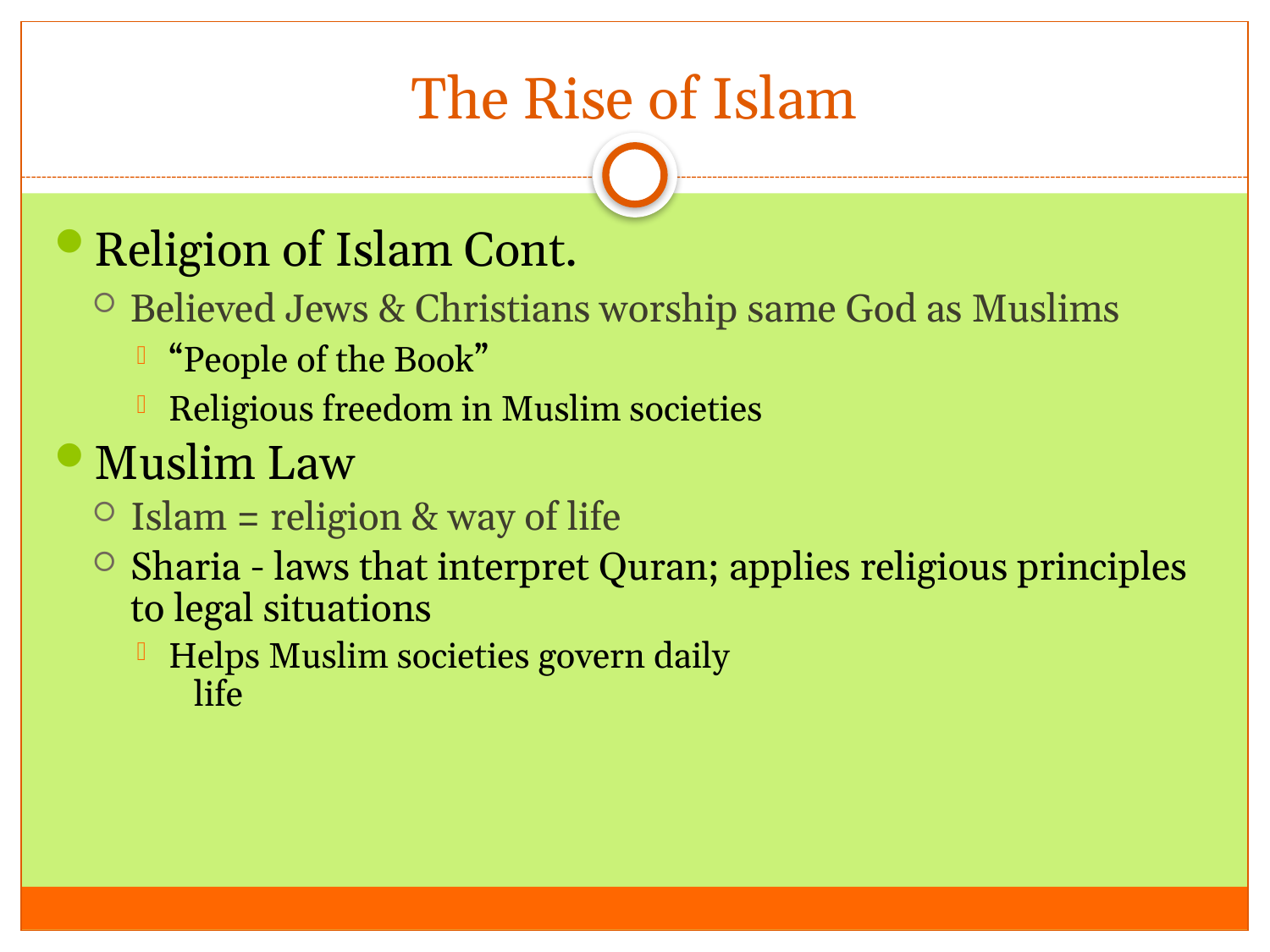

# The Rise of Islam
Religion of Islam Cont.
Believed Jews & Christians worship same God as Muslims
“People of the Book”
Religious freedom in Muslim societies
Muslim Law
Islam = religion & way of life
Sharia - laws that interpret Quran; applies religious principles to legal situations
Helps Muslim societies govern daily                                                            life